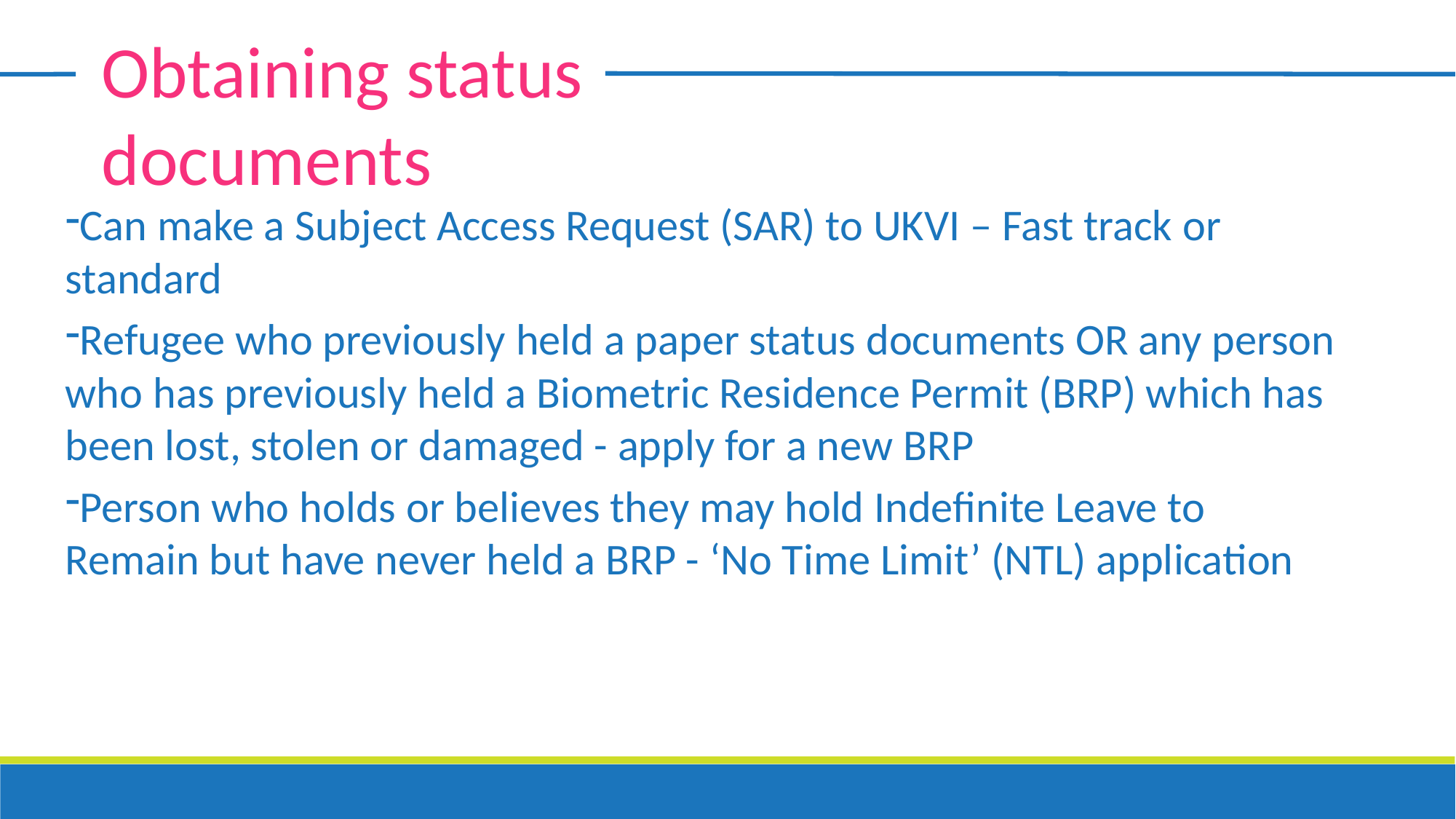

Obtaining status documents

Can make a Subject Access Request (SAR) to UKVI – Fast track or standard
Refugee who previously held a paper status documents OR any person who has previously held a Biometric Residence Permit (BRP) which has been lost, stolen or damaged - apply for a new BRP
Person who holds or believes they may hold Indefinite Leave to Remain but have never held a BRP - ‘No Time Limit’ (NTL) application